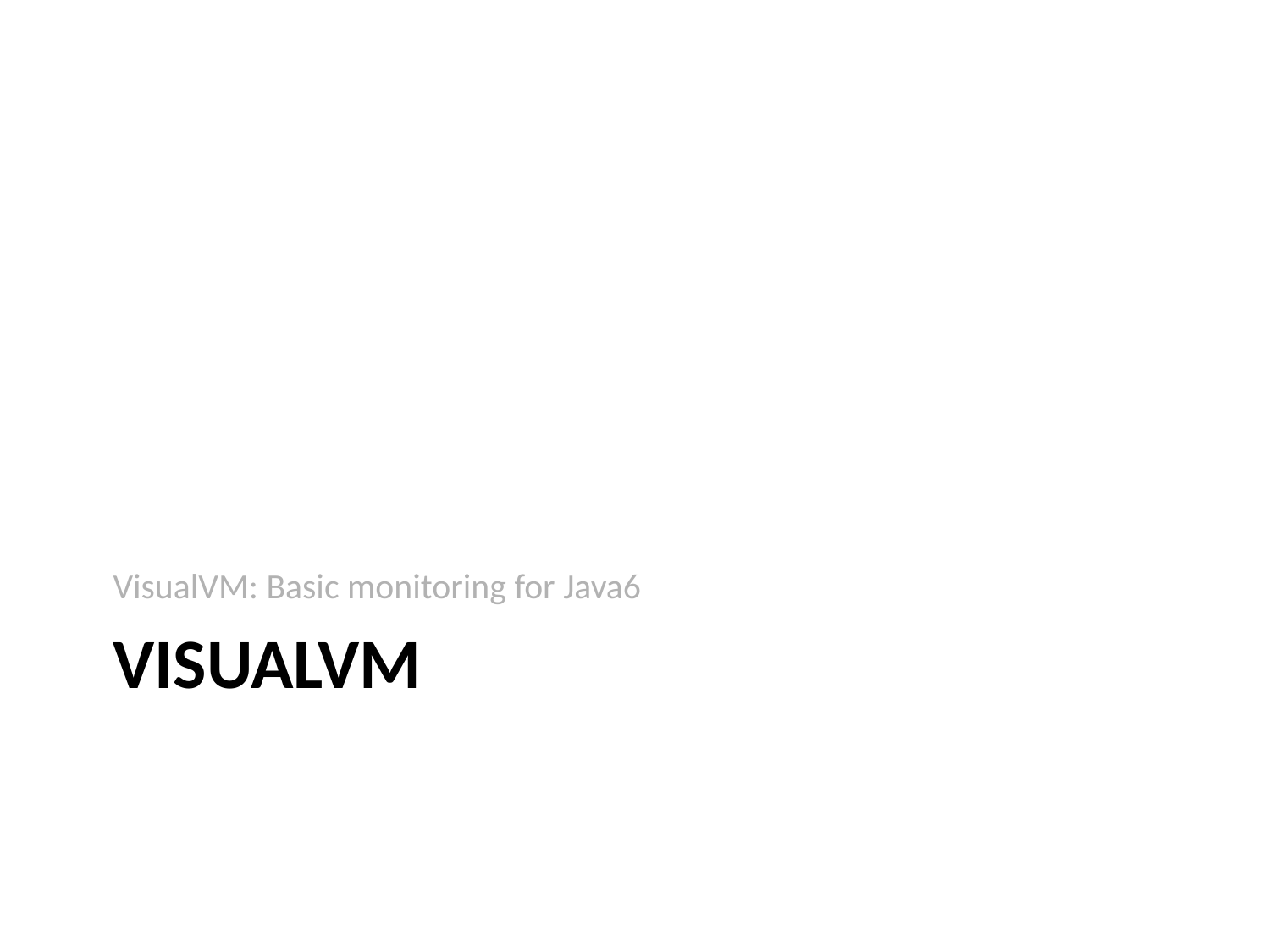

VisualVM: Basic monitoring for Java6
# visualvm